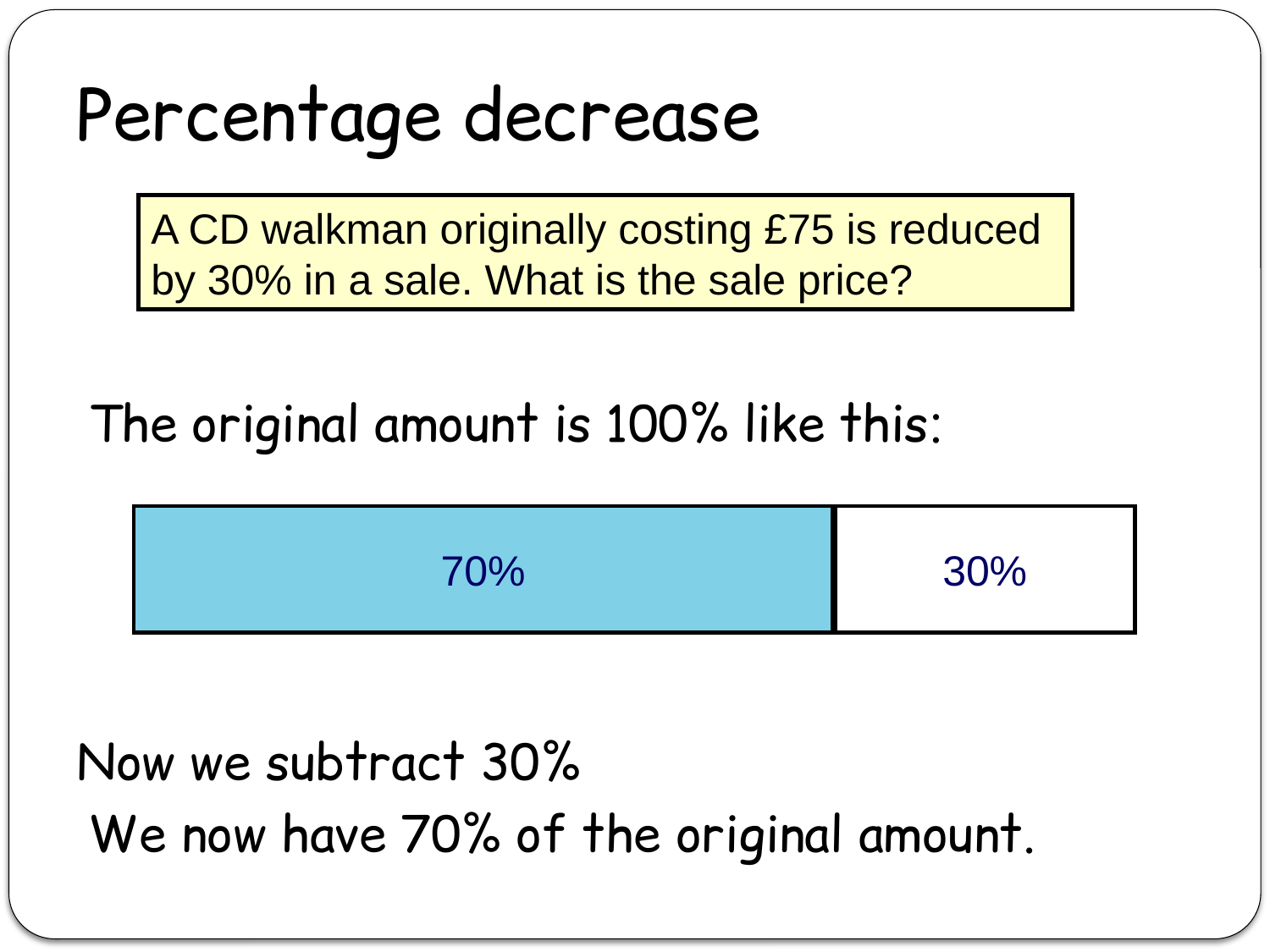

Percentage decrease
A CD walkman originally costing £75 is reduced by 30% in a sale. What is the sale price?
The original amount is 100% like this:
70%
100%
30%
Now we subtract 30%
We now have 70% of the original amount.